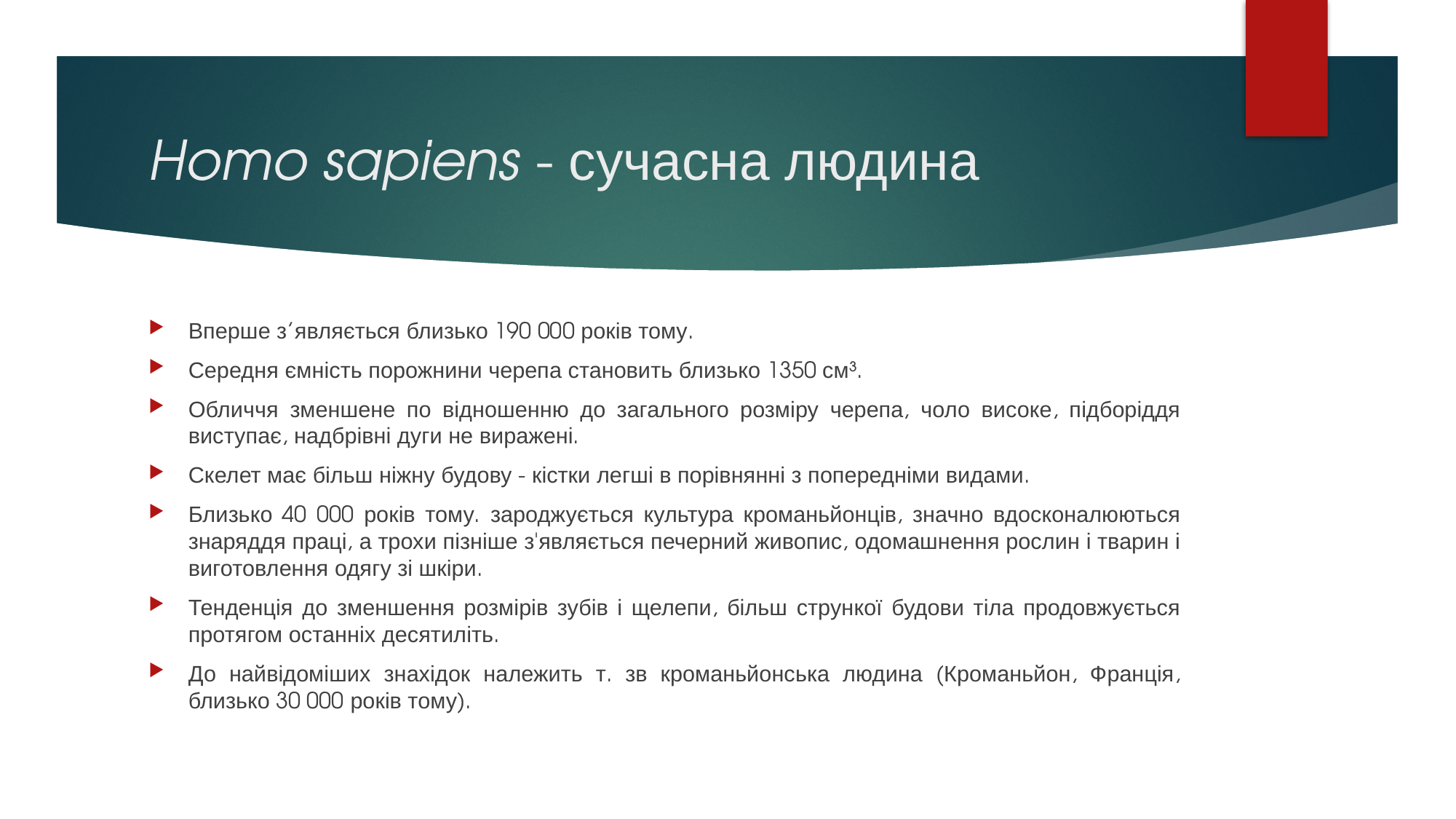

# Homo sapiens - сучасна людина
Вперше з’являється близько 190 000 років тому.
Середня ємність порожнини черепа становить близько 1350 см³.
Обличчя зменшене по відношенню до загального розміру черепа, чоло високе, підборіддя виступає, надбрівні дуги не виражені.
Скелет має більш ніжну будову - кістки легші в порівнянні з попередніми видами.
Близько 40 000 років тому. зароджується культура кроманьйонців, значно вдосконалюються знаряддя праці, а трохи пізніше з'являється печерний живопис, одомашнення рослин і тварин і виготовлення одягу зі шкіри.
Тенденція до зменшення розмірів зубів і щелепи, більш стрункої будови тіла продовжується протягом останніх десятиліть.
До найвідоміших знахідок належить т. зв кроманьйонська людина (Кроманьйон, Франція, близько 30 000 років тому).